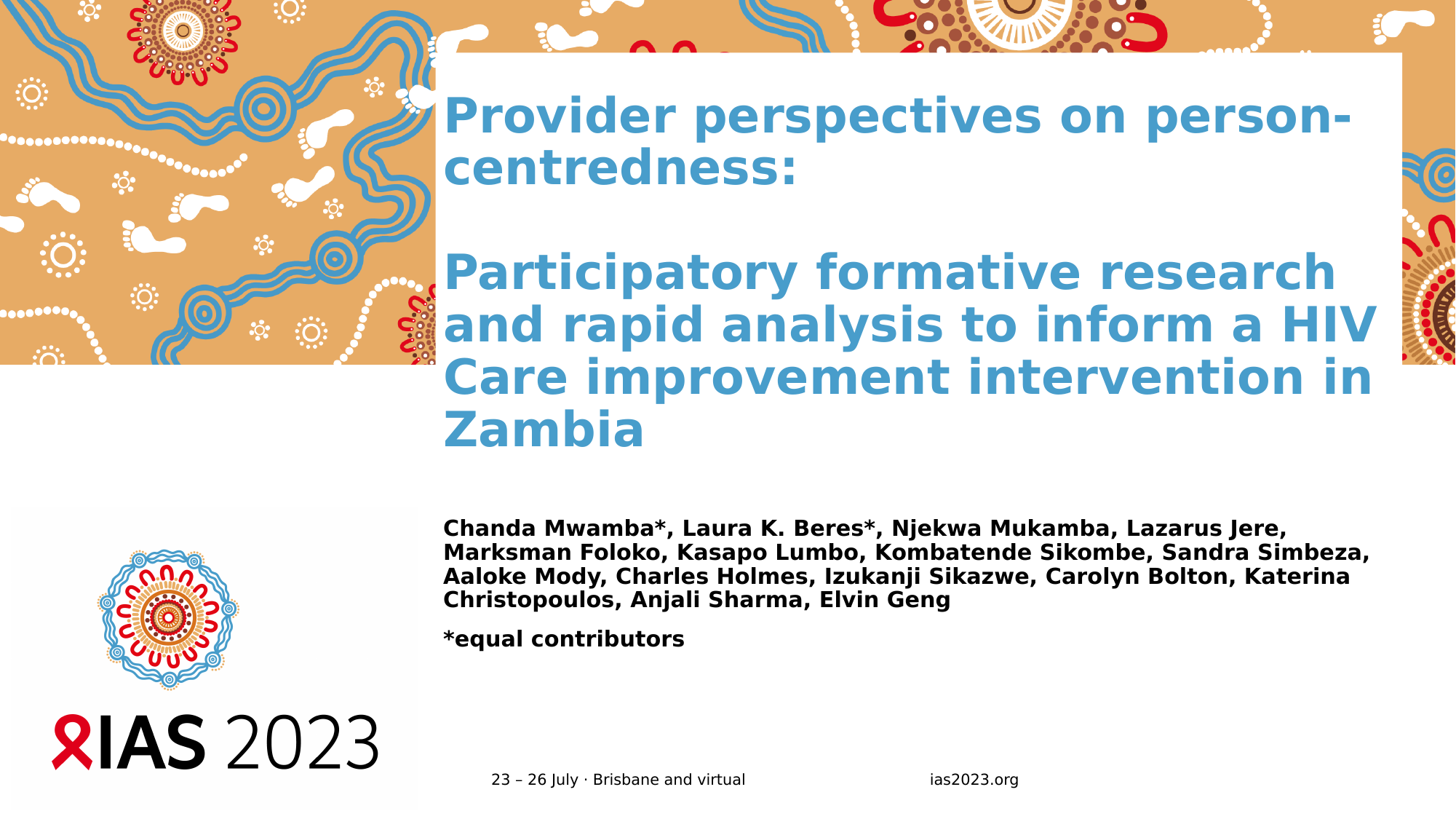

# Provider perspectives on person-centredness: Participatory formative research and rapid analysis to inform a HIV Care improvement intervention in Zambia
Chanda Mwamba*, Laura K. Beres*, Njekwa Mukamba, Lazarus Jere, Marksman Foloko, Kasapo Lumbo, Kombatende Sikombe, Sandra Simbeza, Aaloke Mody, Charles Holmes, Izukanji Sikazwe, Carolyn Bolton, Katerina Christopoulos, Anjali Sharma, Elvin Geng
*equal contributors